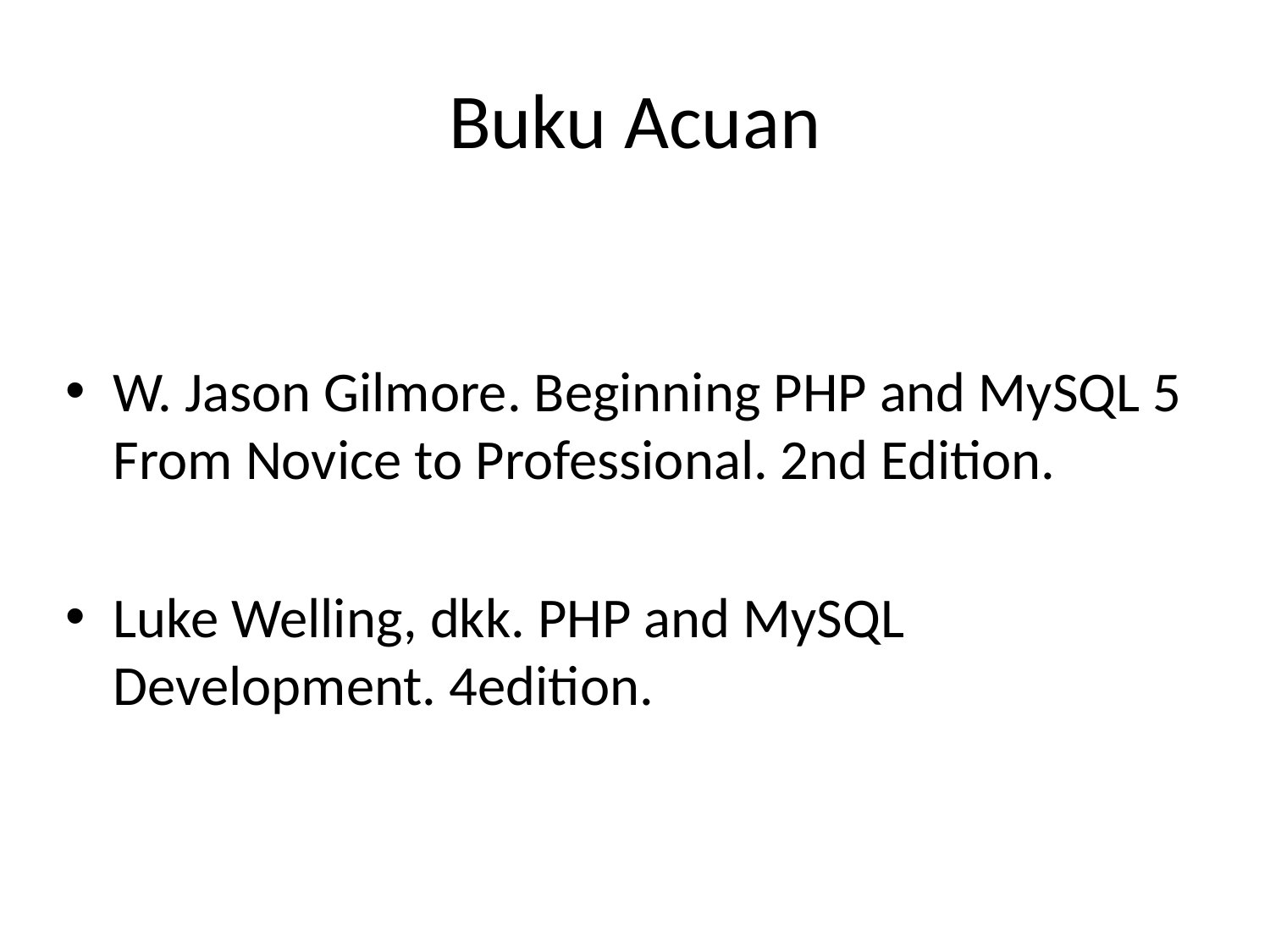

# Buku Acuan
W. Jason Gilmore. Beginning PHP and MySQL 5 From Novice to Professional. 2nd Edition.

Luke Welling, dkk. PHP and MySQL Development. 4edition.